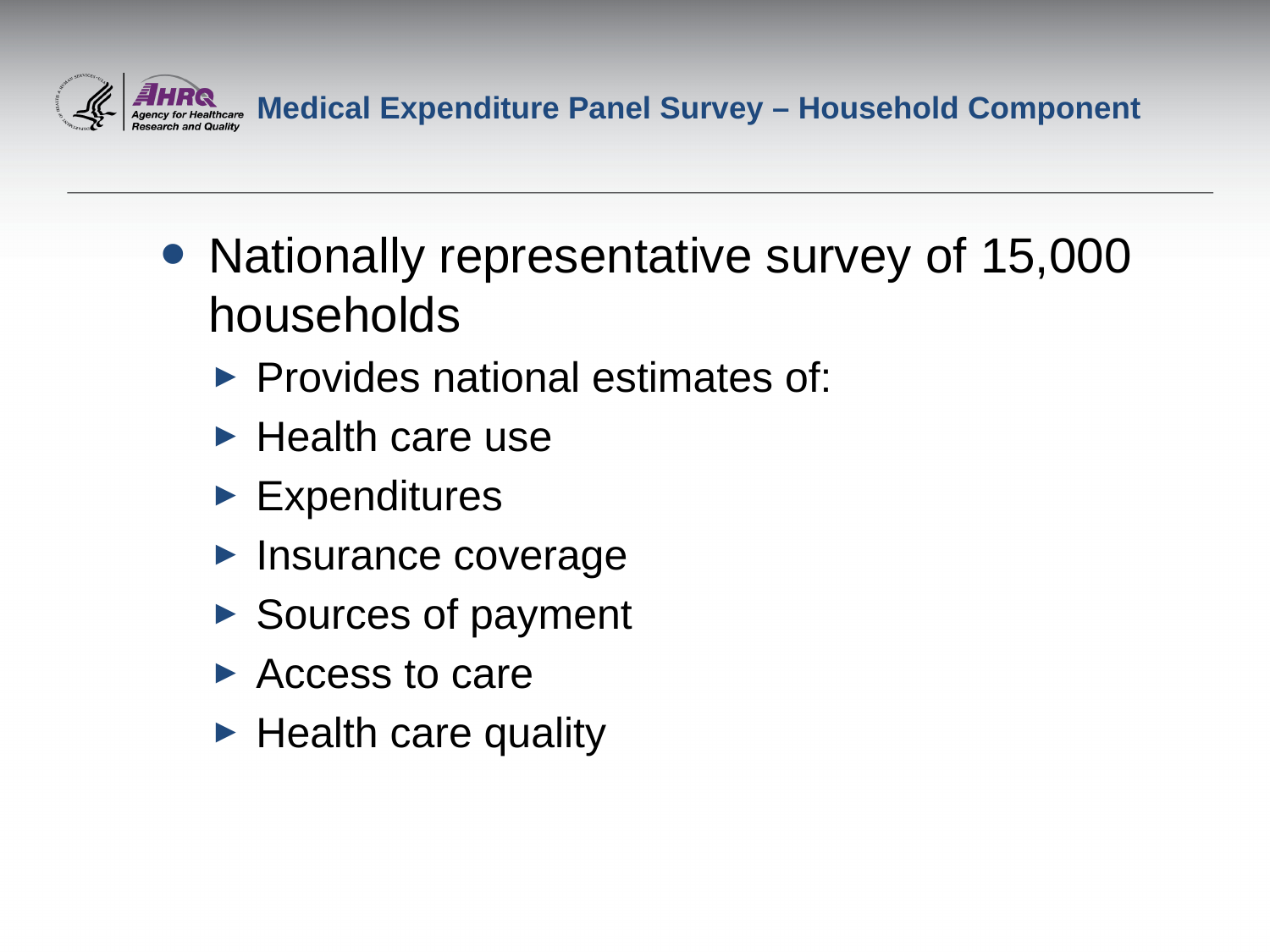

# Medical Expenditure Panel Survey – Household Component

Nationally representative survey of 15,000 households
Provides national estimates of:
Health care use
Expenditures
Insurance coverage
Sources of payment
Access to care
Health care quality